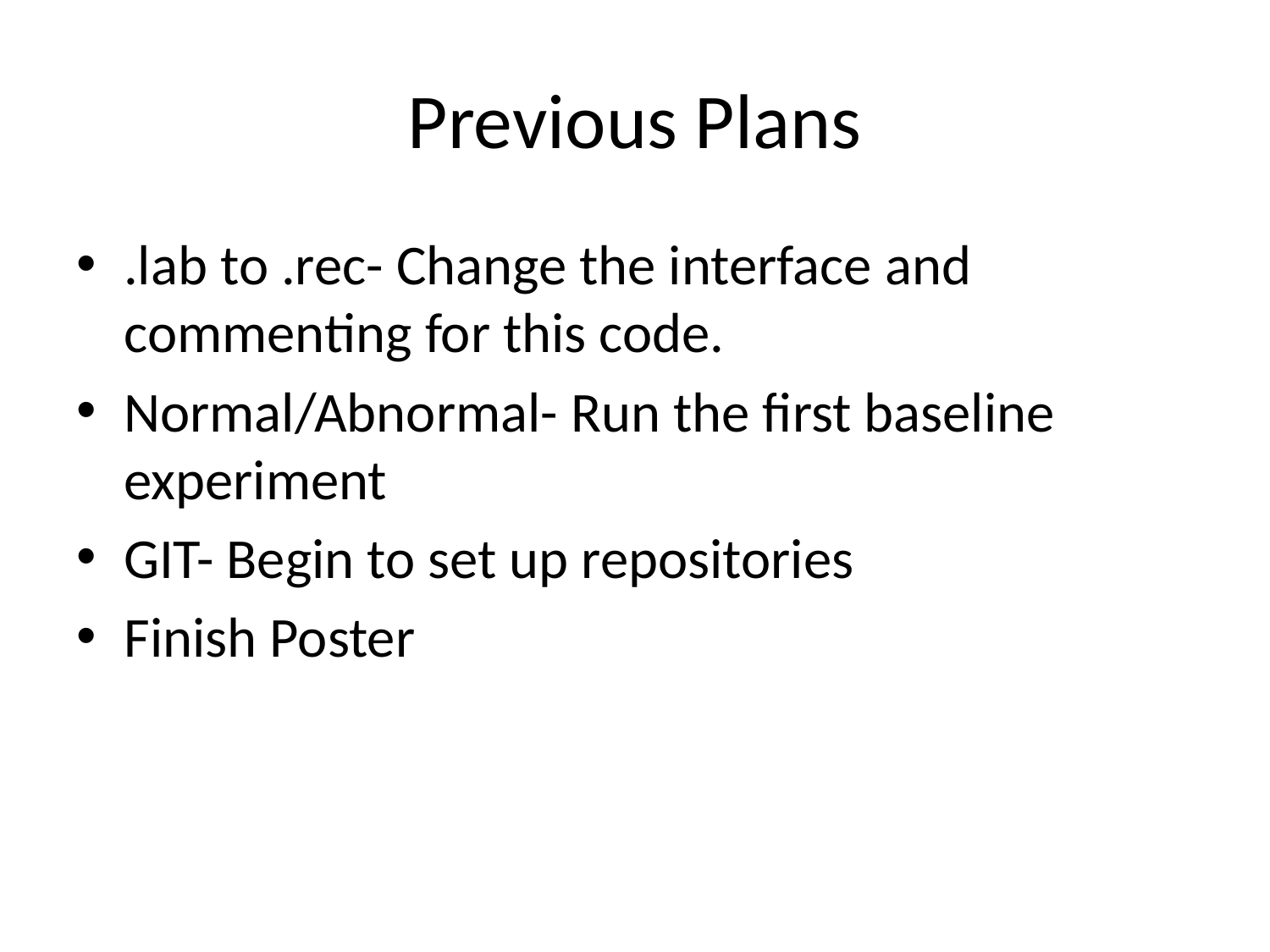

# Previous Plans
.lab to .rec- Change the interface and commenting for this code.
Normal/Abnormal- Run the first baseline experiment
GIT- Begin to set up repositories
Finish Poster